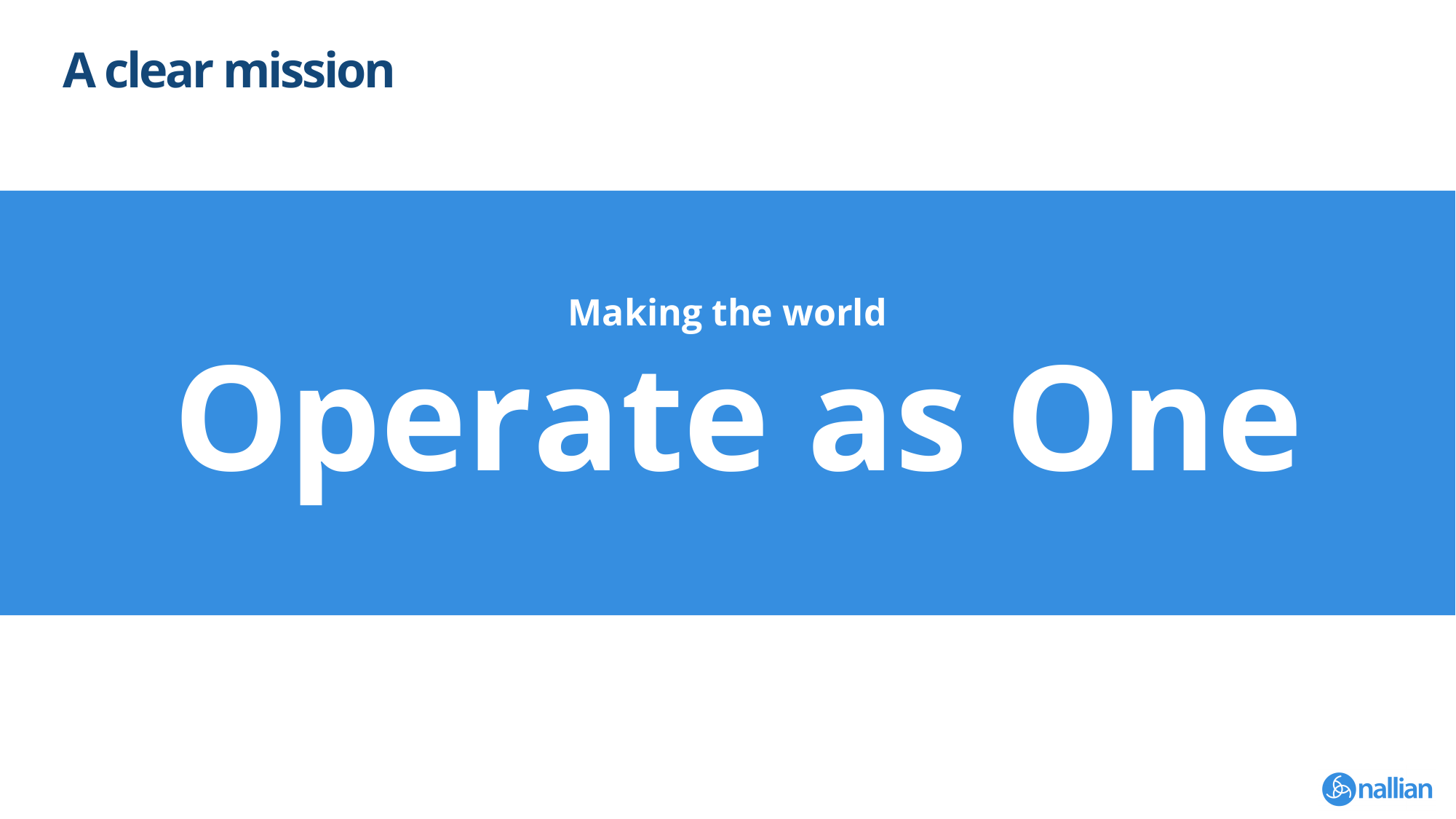

# A clear mission

Making the world
Operate as One